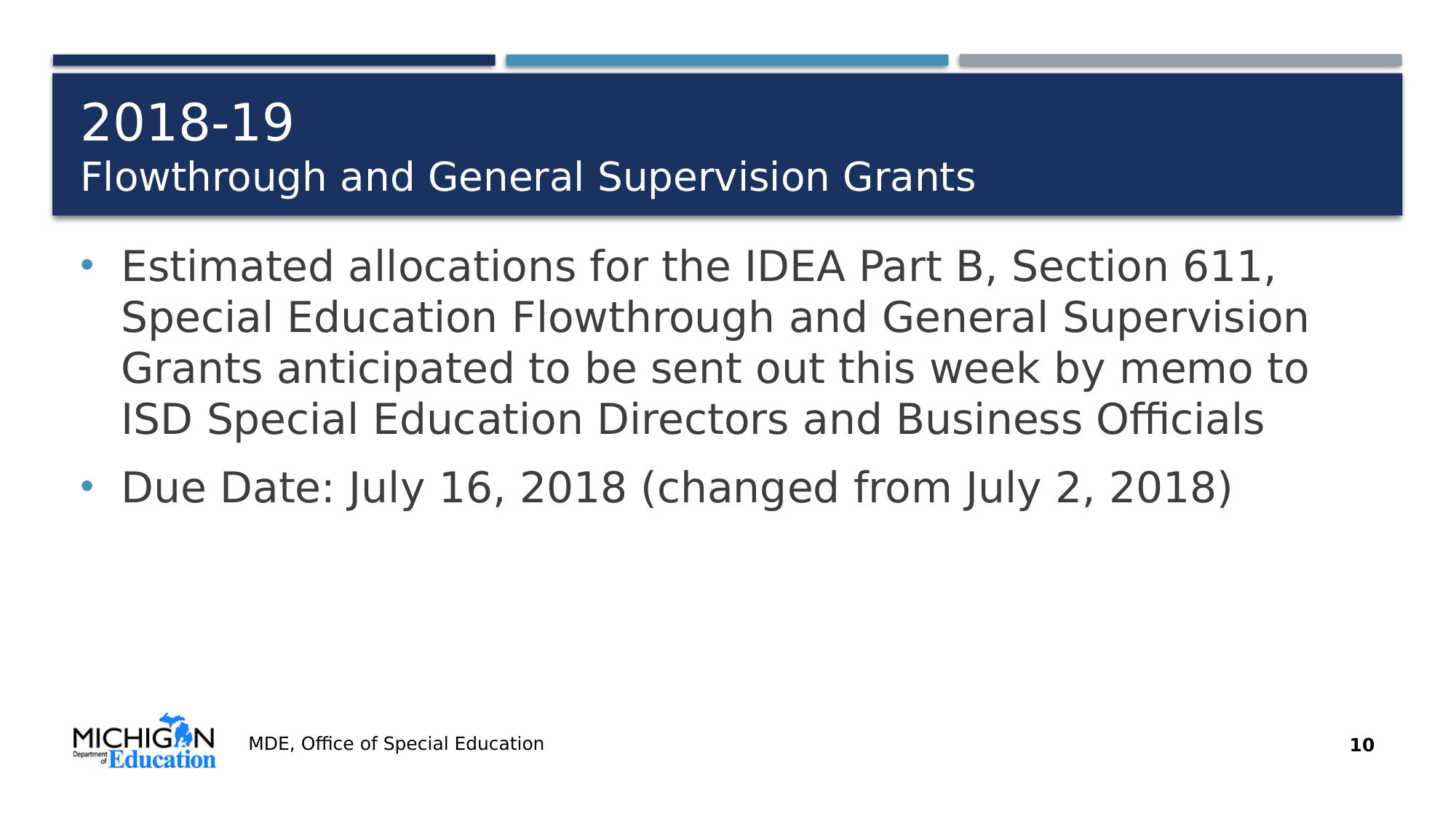

# 2018-19 Flowthrough and General Supervision Grants
Estimated allocations for the IDEA Part B, Section 611, Special Education Flowthrough and General Supervision Grants anticipated to be sent out this week by memo to ISD Special Education Directors and Business Officials
Due Date: July 16, 2018 (changed from July 2, 2018)

MDE, Office of Special Education
10